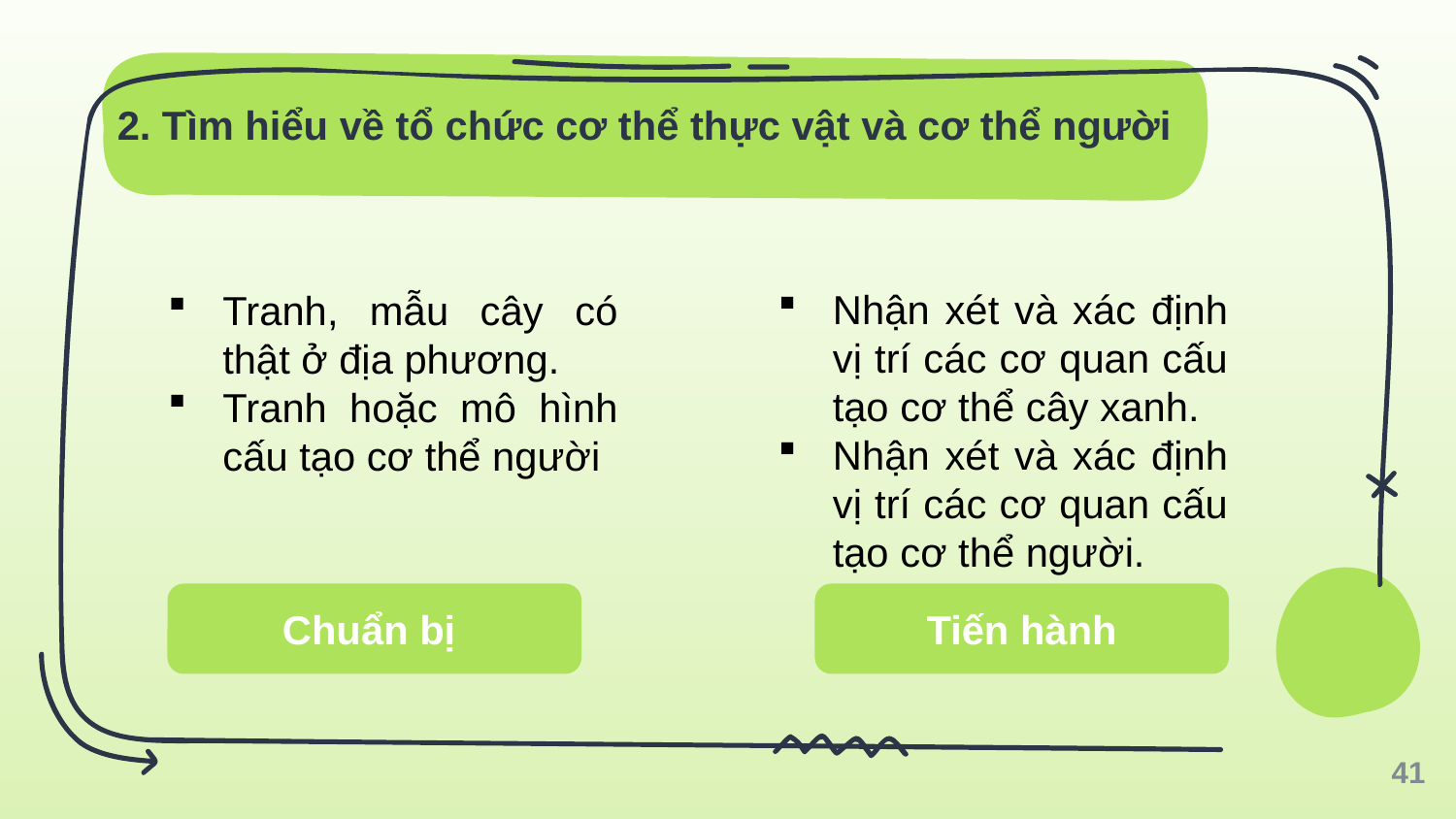

# 2. Tìm hiểu về tổ chức cơ thể thực vật và cơ thể người
Nhận xét và xác định vị trí các cơ quan cấu tạo cơ thể cây xanh.
Nhận xét và xác định vị trí các cơ quan cấu tạo cơ thể người.
Tranh, mẫu cây có thật ở địa phương.
Tranh hoặc mô hình cấu tạo cơ thể người
Chuẩn bị
Tiến hành
41